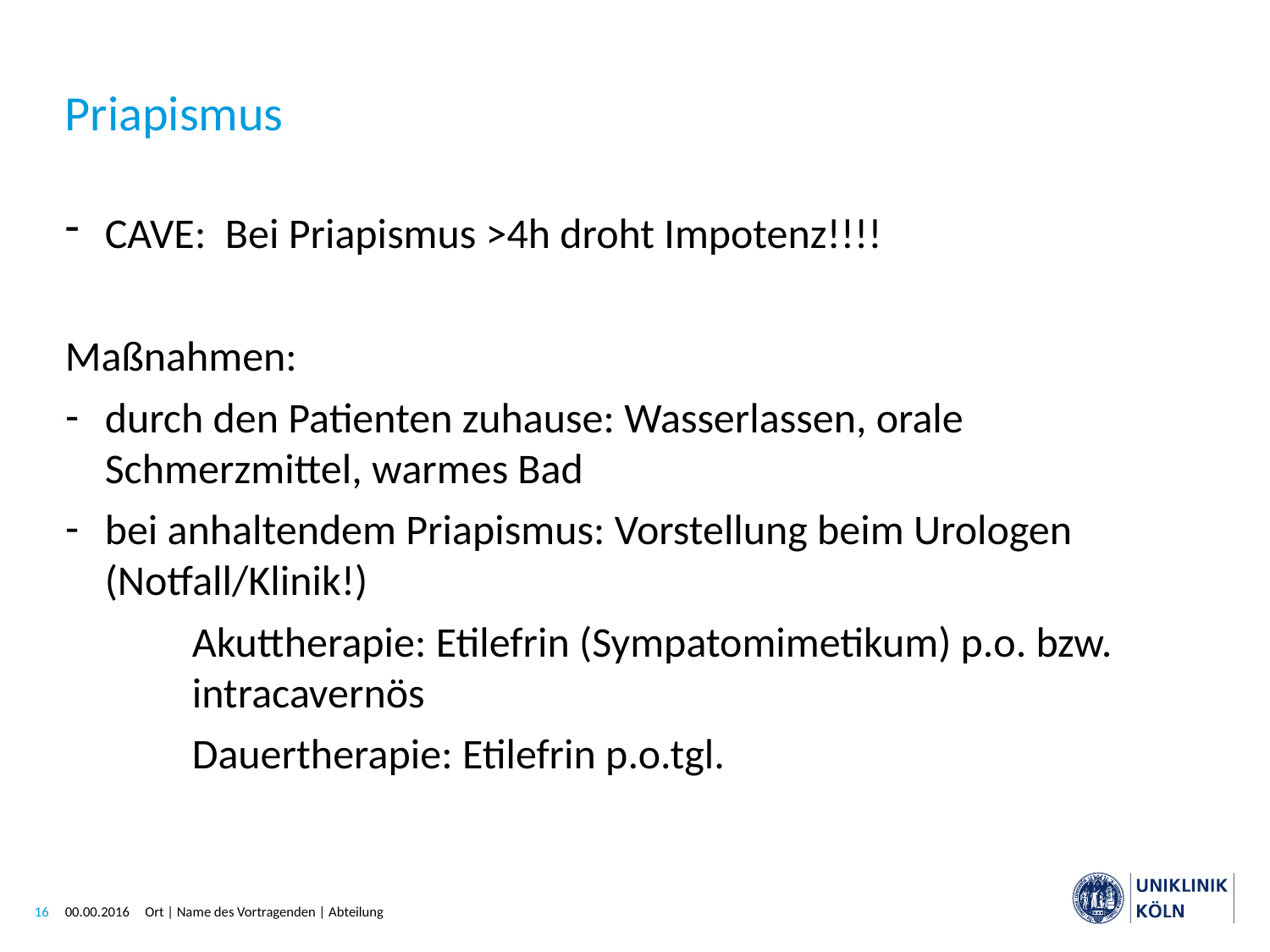

# Priapismus
CAVE:  Bei Priapismus >4h droht Impotenz!!!!

Maßnahmen:
durch den Patienten zuhause: Wasserlassen, orale Schmerzmittel, warmes Bad
bei anhaltendem Priapismus: Vorstellung beim Urologen (Notfall/Klinik!)
	Akuttherapie: Etilefrin (Sympatomimetikum) p.o. bzw. 	intracavernös
	Dauertherapie: Etilefrin p.o.tgl.